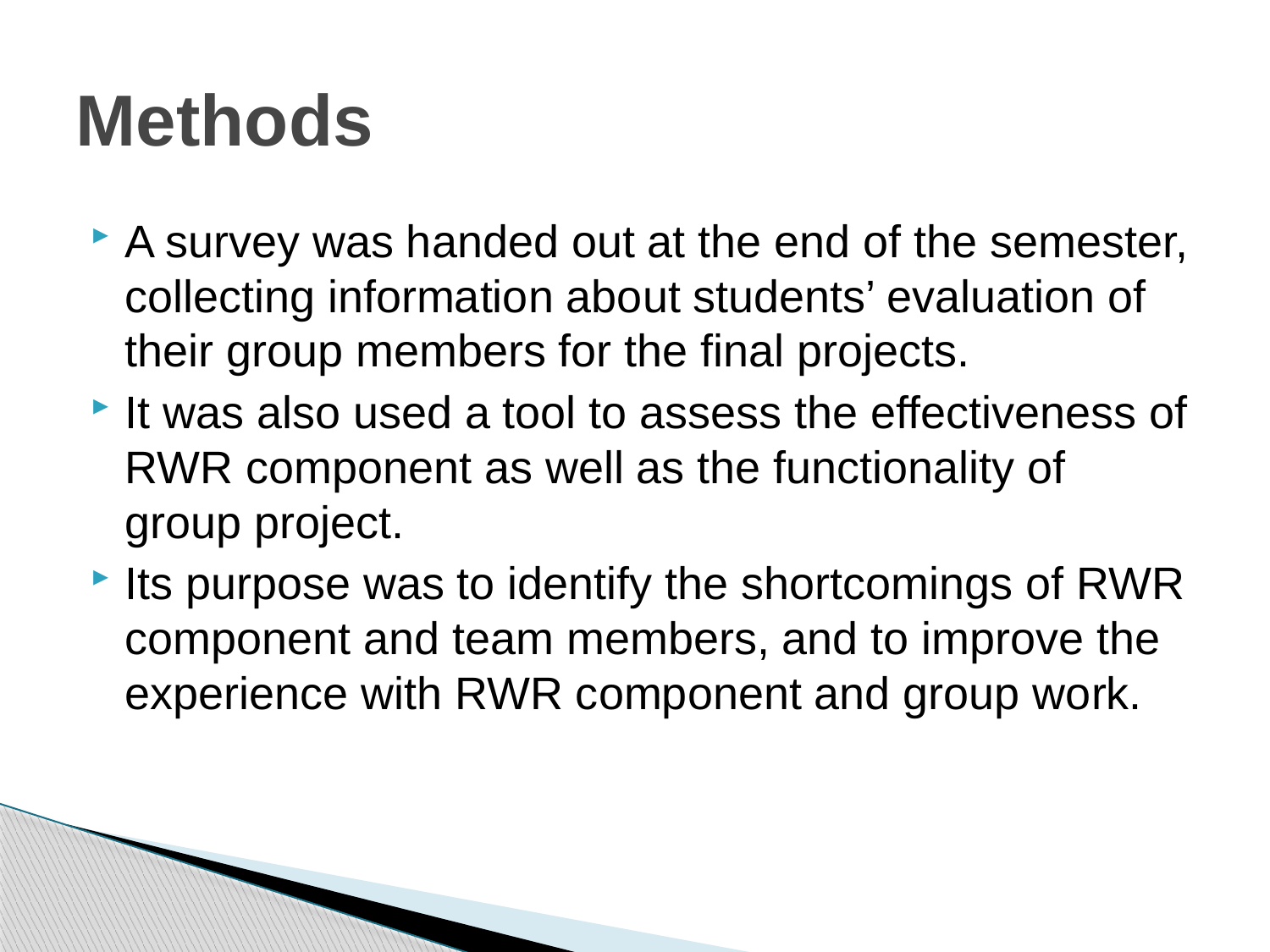

# Methods
A survey was handed out at the end of the semester, collecting information about students’ evaluation of their group members for the final projects.
It was also used a tool to assess the effectiveness of RWR component as well as the functionality of group project.
Its purpose was to identify the shortcomings of RWR component and team members, and to improve the experience with RWR component and group work.